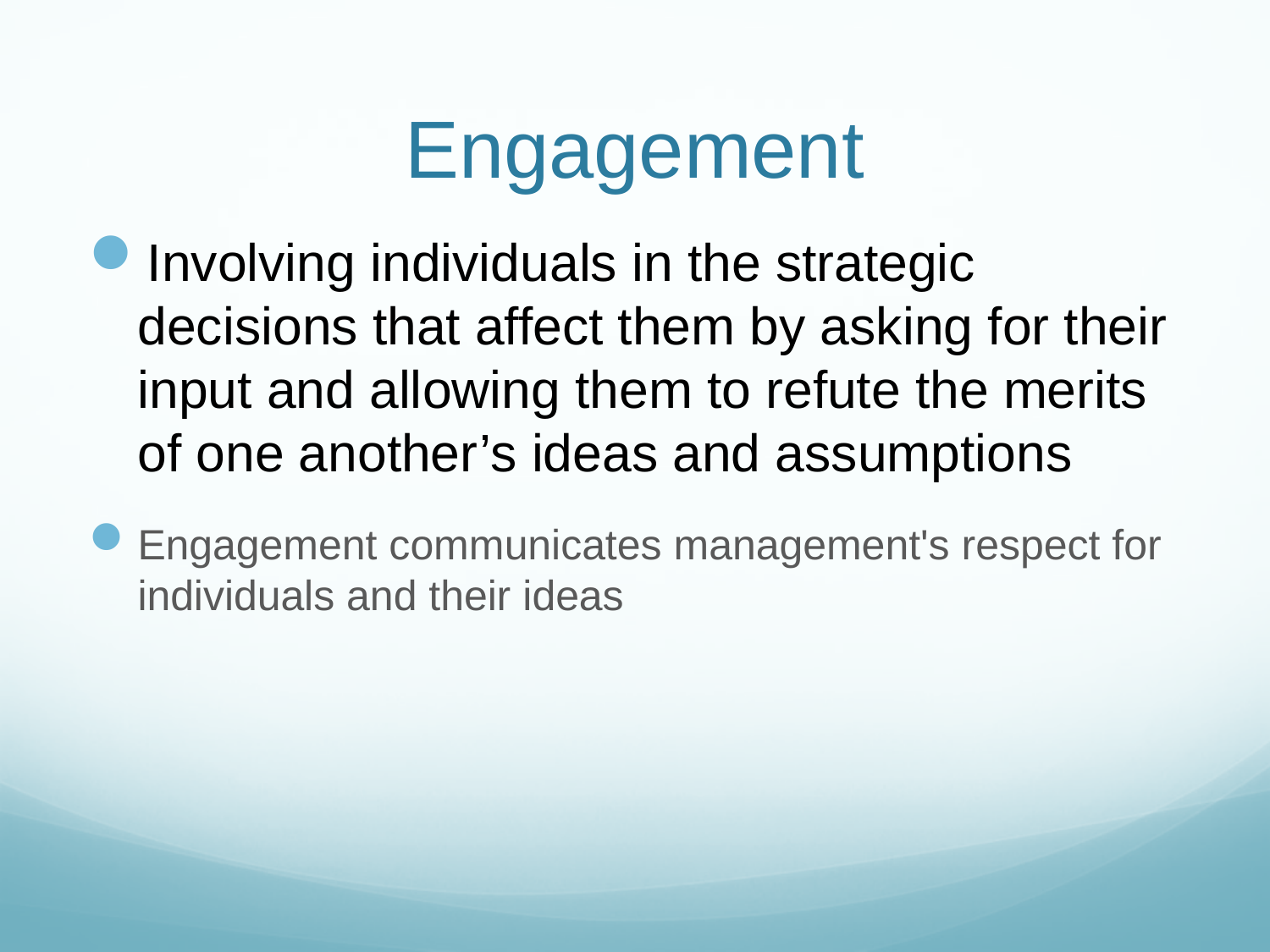

# Engagement
Involving individuals in the strategic decisions that affect them by asking for their input and allowing them to refute the merits of one another’s ideas and assumptions
Engagement communicates management's respect for individuals and their ideas